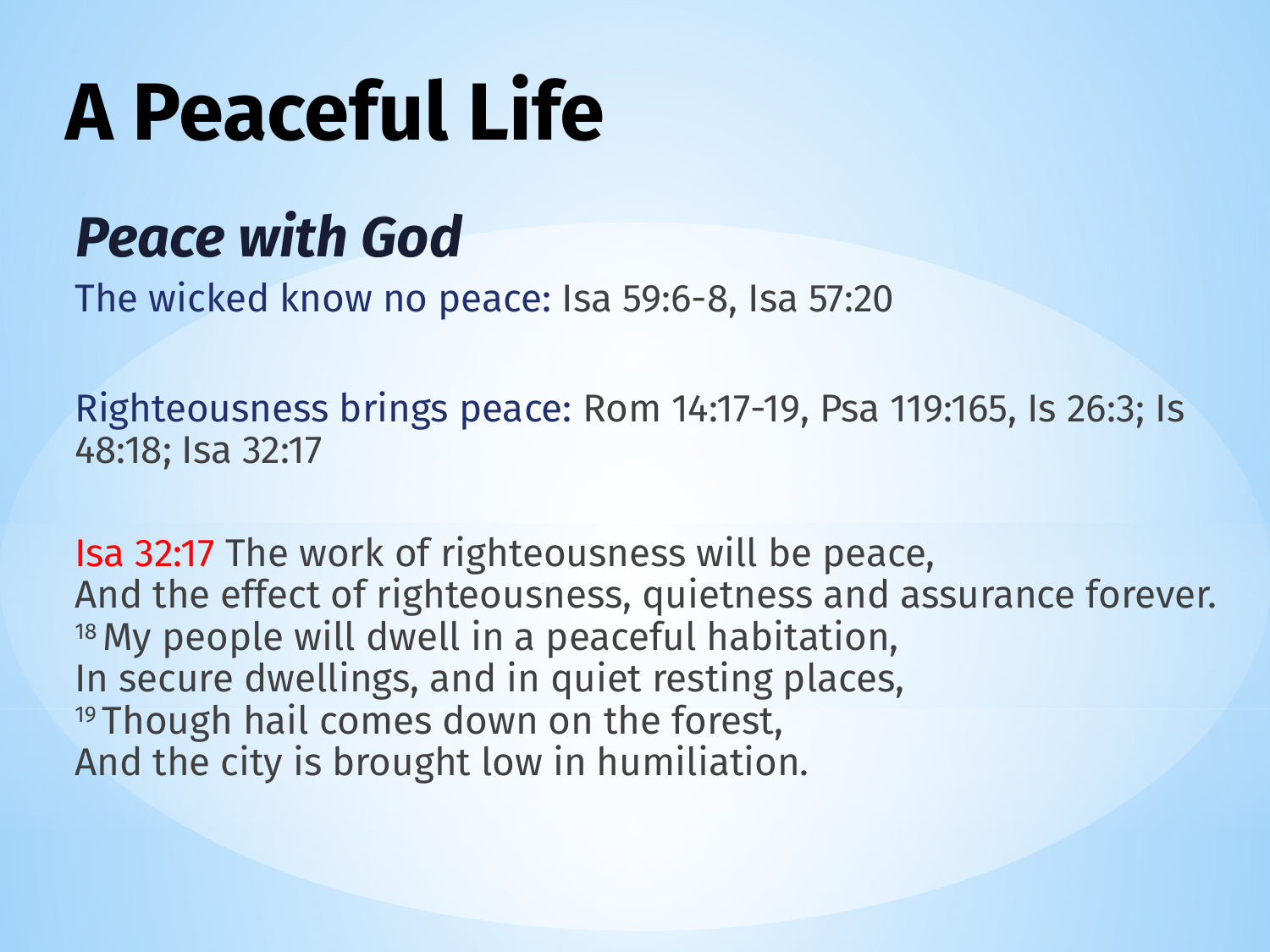

# A Peaceful Life
Peace with God
The wicked know no peace: Isa 59:6-8, Isa 57:20

Righteousness brings peace: Rom 14:17-19, Psa 119:165, Is 26:3; Is 48:18; Isa 32:17

Isa 32:17 The work of righteousness will be peace,
And the effect of righteousness, quietness and assurance forever.
18 My people will dwell in a peaceful habitation,
In secure dwellings, and in quiet resting places,
19 Though hail comes down on the forest,
And the city is brought low in humiliation.